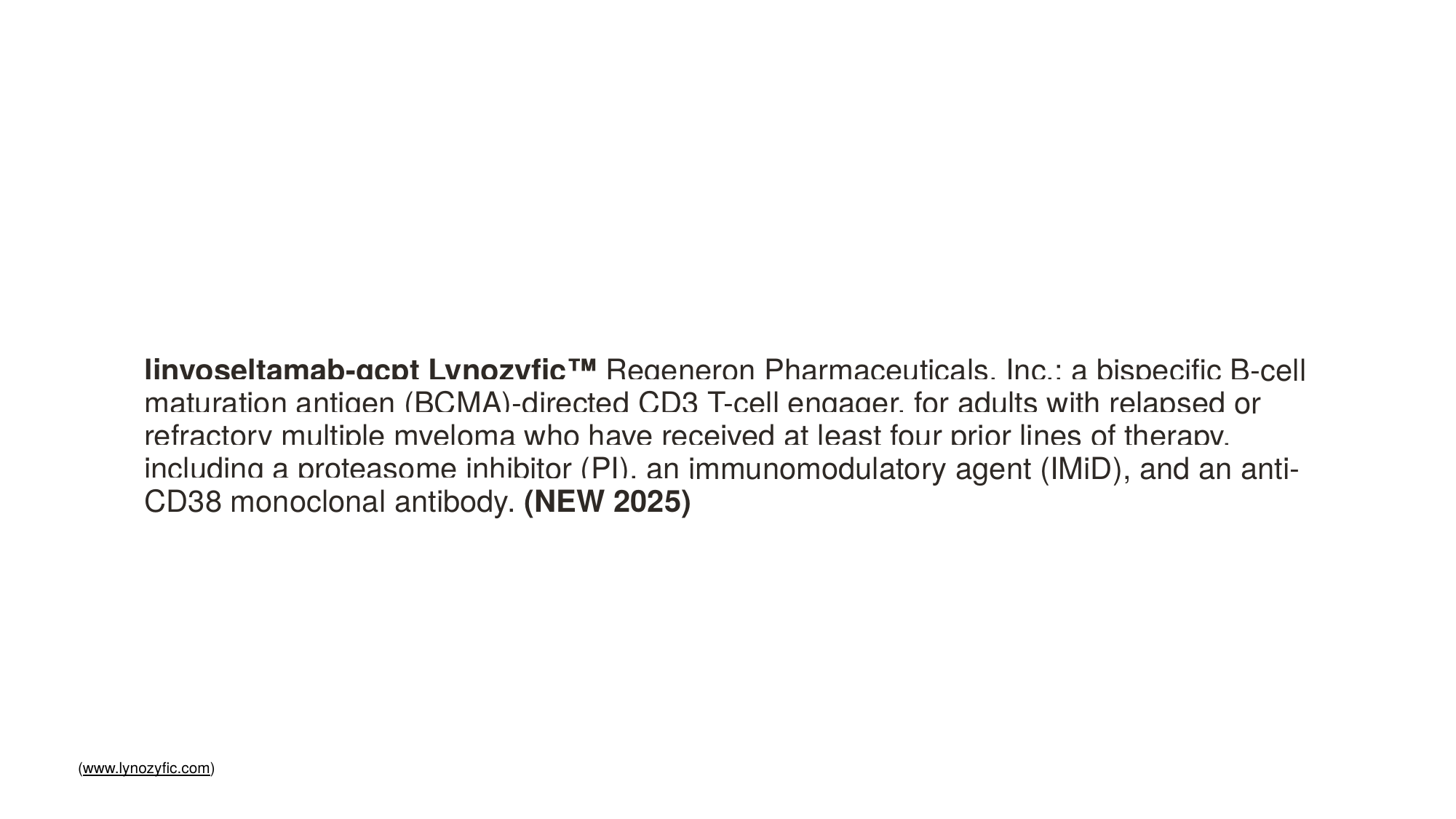

linvoseltamab-gcpt Lynozyfic™ Regeneron Pharmaceuticals, Inc.: a bispecific B-cell maturation antigen (BCMA)-directed CD3 T-cell engager, for adults with relapsed or refractory multiple myeloma who have received at least four prior lines of therapy, including a proteasome inhibitor (PI), an immunomodulatory agent (IMiD), and an anti-CD38 monoclonal antibody. (NEW 2025)

(www.lynozyfic.com)